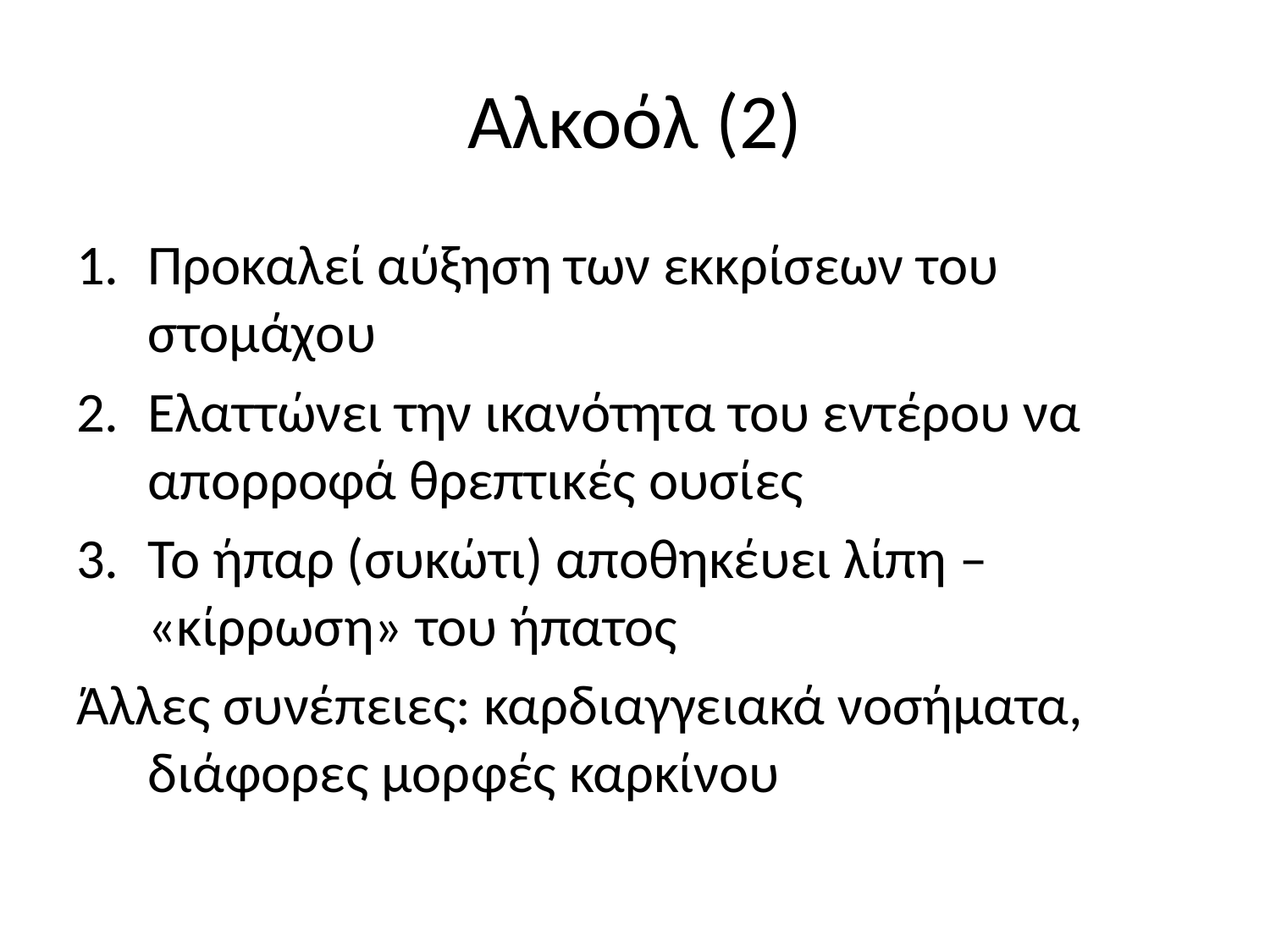

# Αλκοόλ (2)
Προκαλεί αύξηση των εκκρίσεων του στομάχου
Ελαττώνει την ικανότητα του εντέρου να απορροφά θρεπτικές ουσίες
Το ήπαρ (συκώτι) αποθηκέυει λίπη – «κίρρωση» του ήπατος
Άλλες συνέπειες: καρδιαγγειακά νοσήματα, διάφορες μορφές καρκίνου